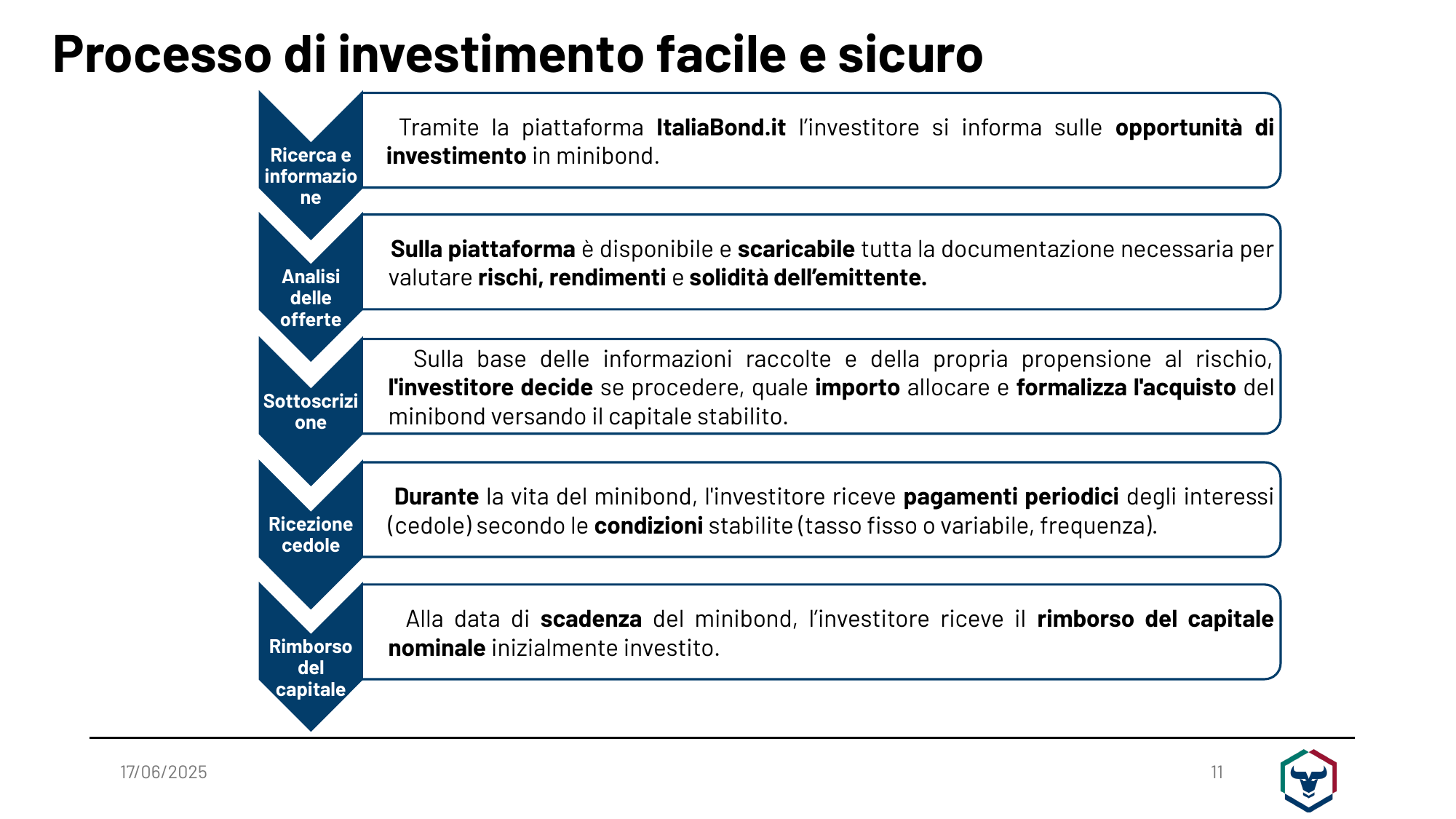

# Processo di investimento facile e sicuro
Ricerca e informazione
  Tramite la piattaforma ItaliaBond.it l’investitore si informa sulle opportunità di investimento in minibond.
   Sulla piattaforma è disponibile e scaricabile tutta la documentazione necessaria per valutare rischi, rendimenti e solidità dell’emittente.
Analisi delle offerte
   Sulla base delle informazioni raccolte e della propria propensione al rischio, l'investitore decide se procedere, quale importo allocare e formalizza l'acquisto del minibond versando il capitale stabilito.
Sottoscrizione
   Durante la vita del minibond, l'investitore riceve pagamenti periodici degli interessi (cedole) secondo le condizioni stabilite (tasso fisso o variabile, frequenza).
Ricezione cedole
   Alla data di scadenza del minibond, l’investitore riceve il rimborso del capitale nominale inizialmente investito.
Rimborso del capitale
17/06/2025
              11